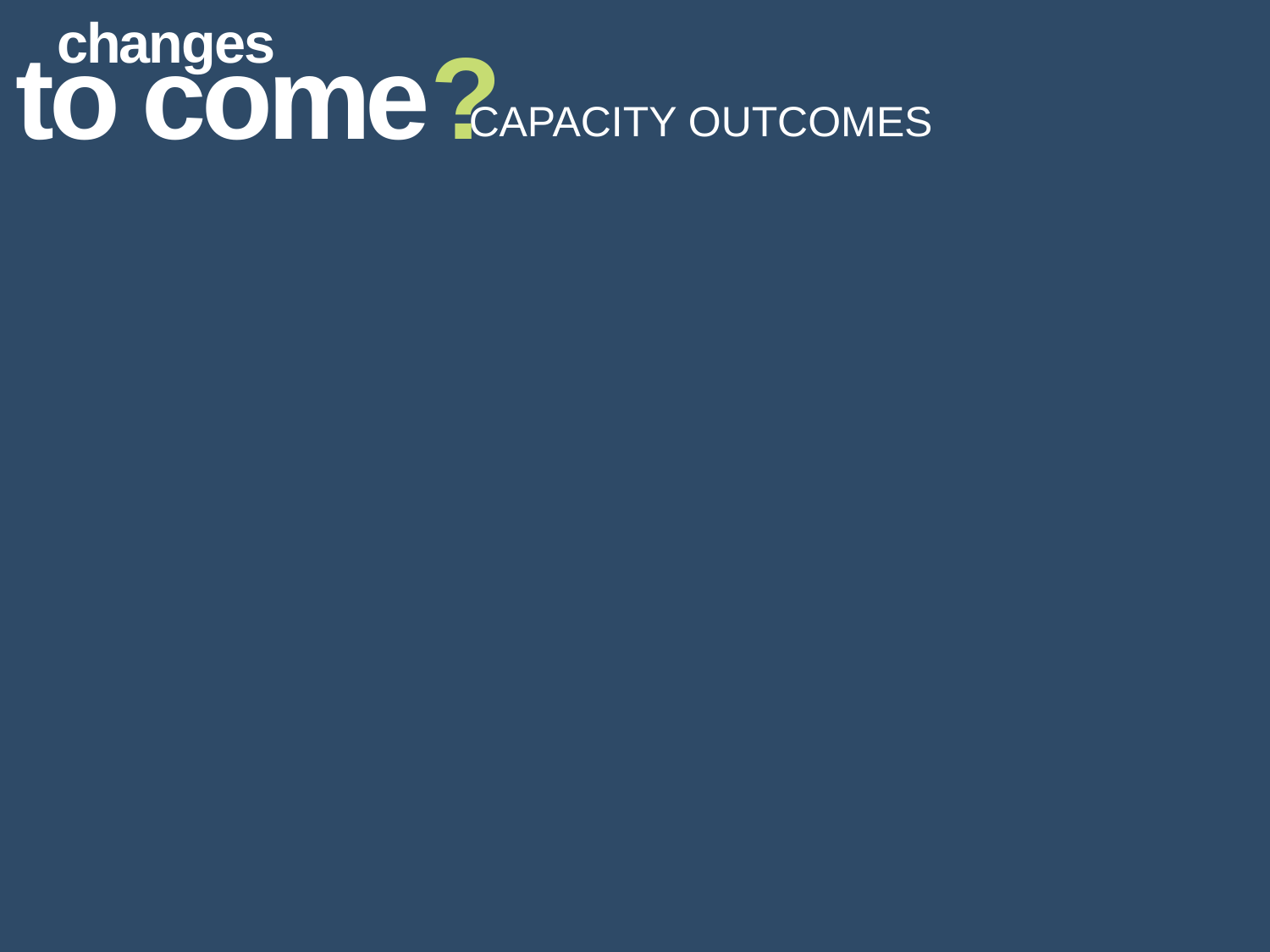

changes
to come?
Capacity outcomes

Capacity
Increase
Autonomous
Fleet Mix

50%

20-30%

75%

30-40%

95%

50-100%

Source: http://www.fehrandpeers.com/fpthink/nextgenerationvehicles/